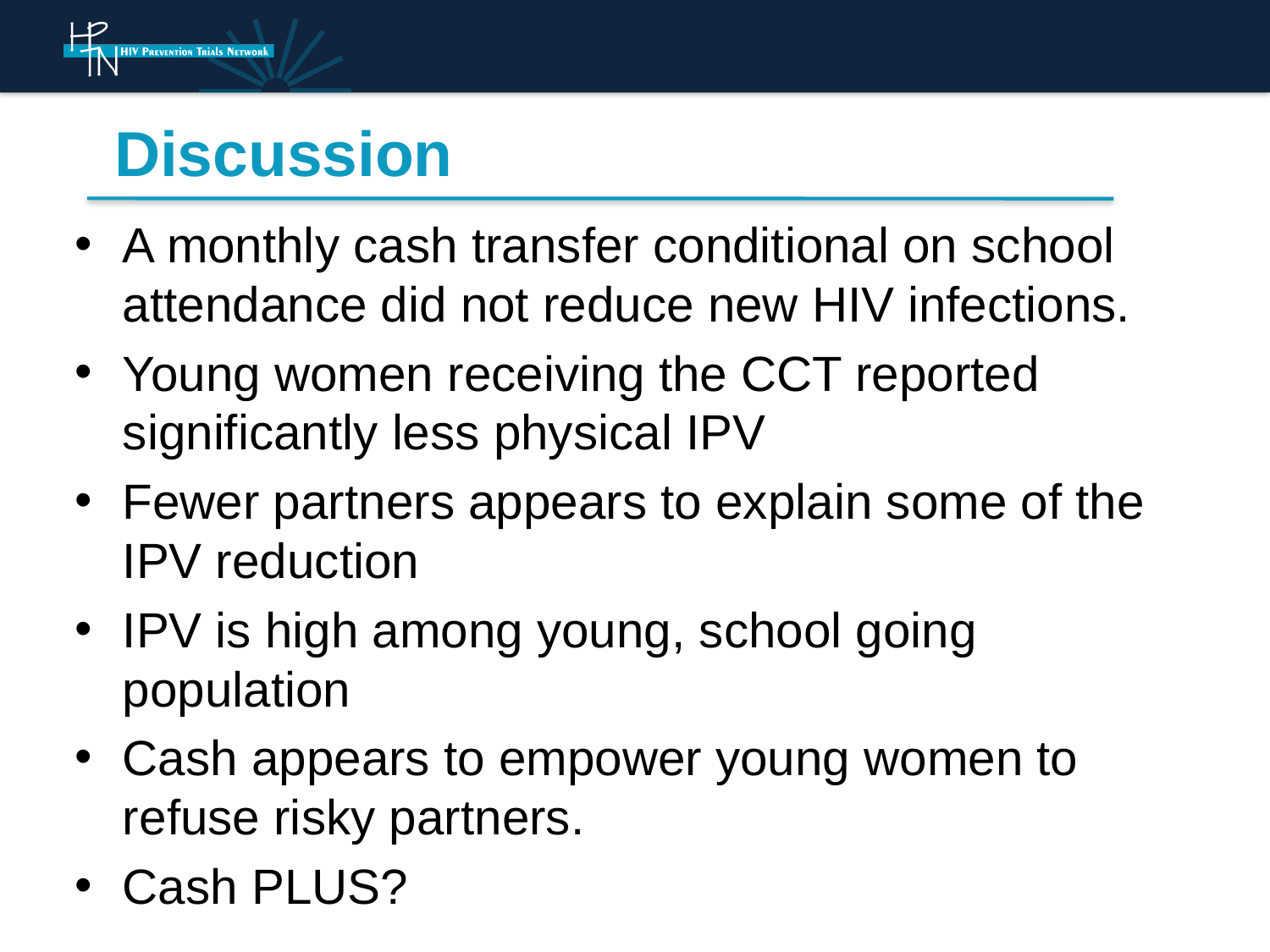

# Discussion
A monthly cash transfer conditional on school attendance did not reduce new HIV infections.
Young women receiving the CCT reported significantly less physical IPV
Fewer partners appears to explain some of the IPV reduction
IPV is high among young, school going population
Cash appears to empower young women to refuse risky partners.
Cash PLUS?